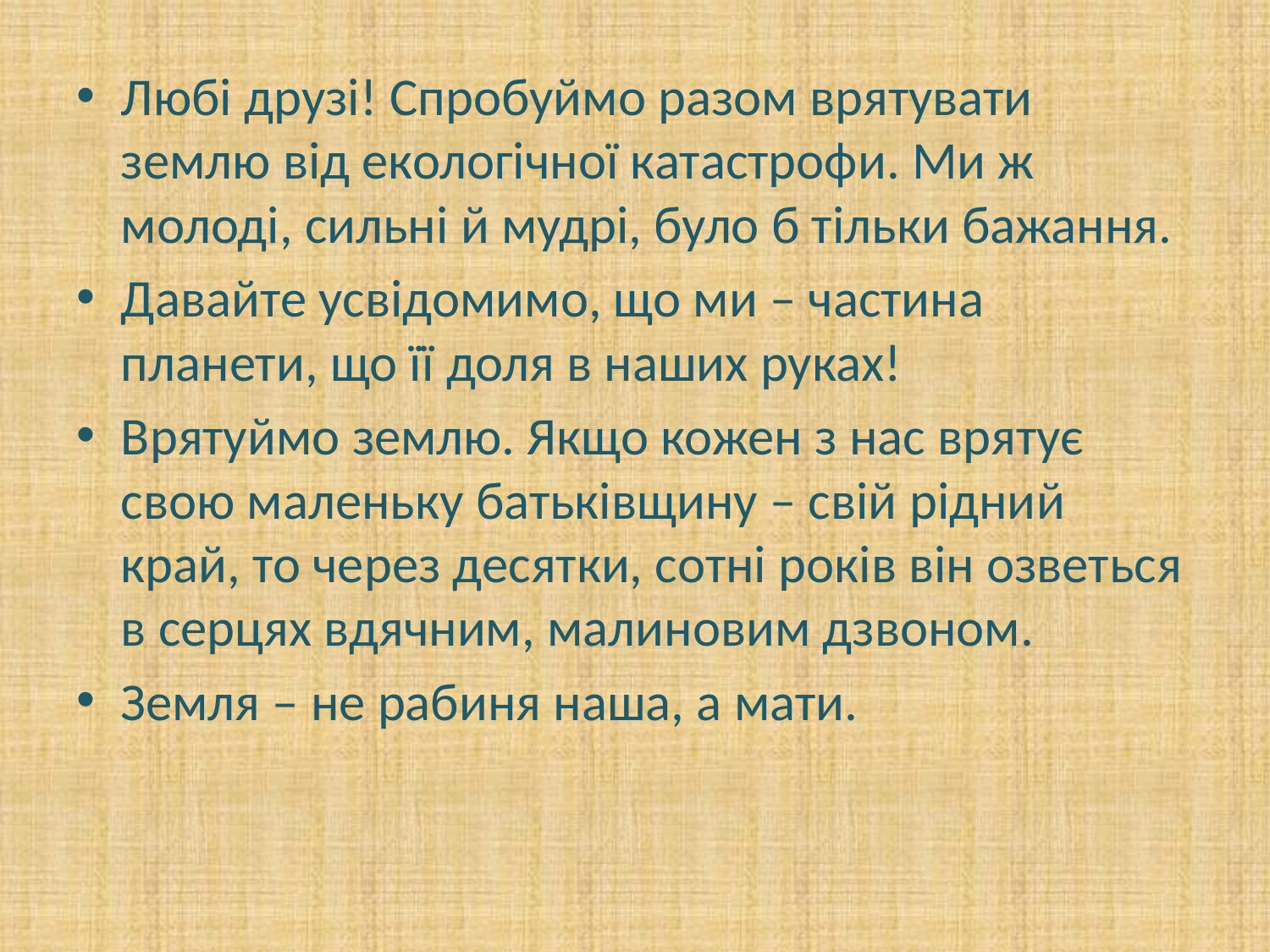

Любі друзі! Спробуймо разом врятувати землю від екологічної катастрофи. Ми ж молоді, сильні й мудрі, було б тільки бажання.
Давайте усвідомимо, що ми – частина планети, що її доля в наших руках!
Врятуймо землю. Якщо кожен з нас врятує свою маленьку батьківщину – свій рідний край, то через десятки, сотні років він озветься в серцях вдячним, малиновим дзвоном.
Земля – не рабиня наша, а мати.